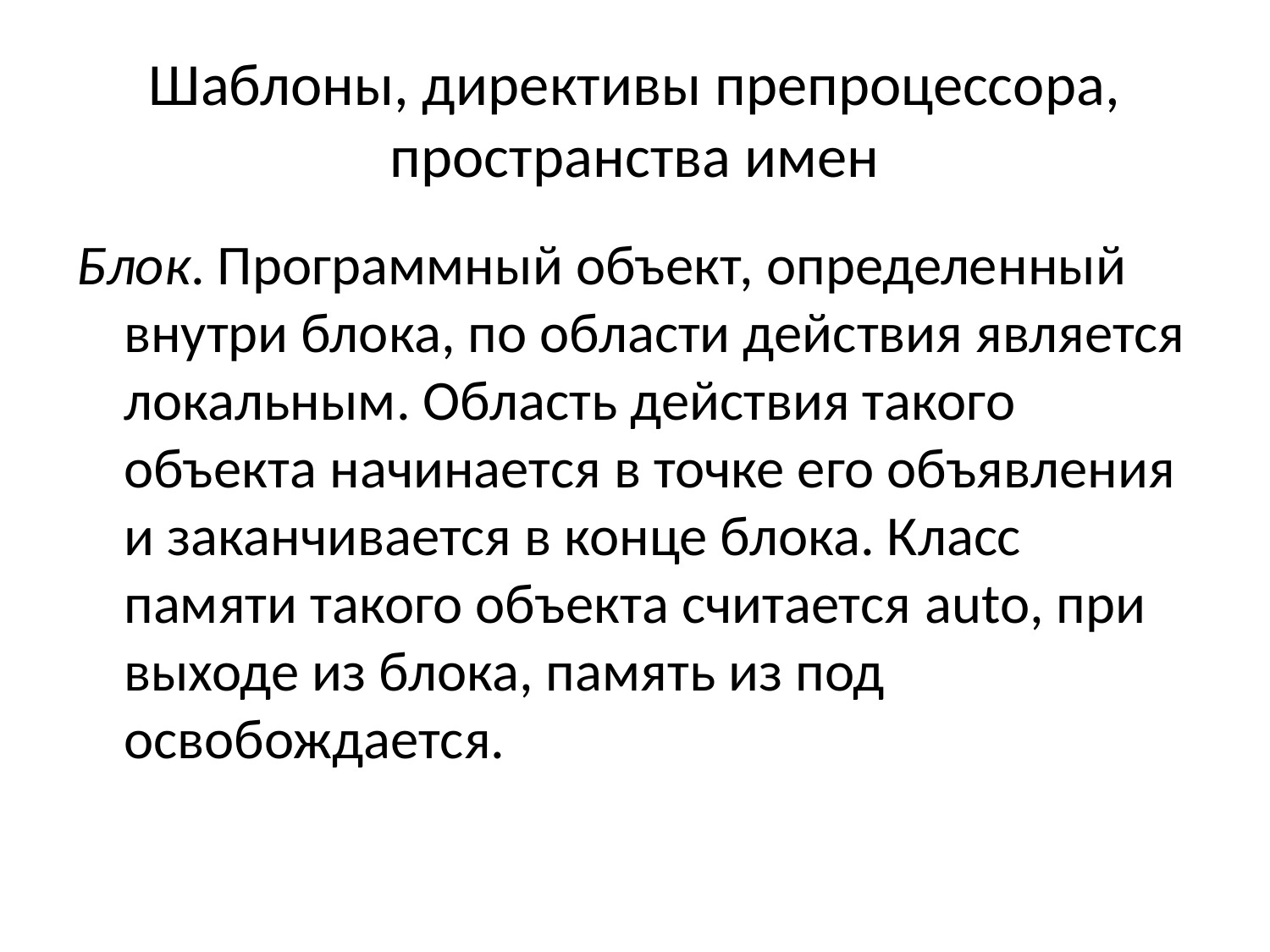

# Шаблоны, директивы препроцессора, пространства имен
Блок. Программный объект, определенный внутри блока, по области действия является локальным. Область действия такого объекта начинается в точке его объявления и заканчивается в конце блока. Класс памяти такого объекта считается auto, при выходе из блока, память из под освобождается.